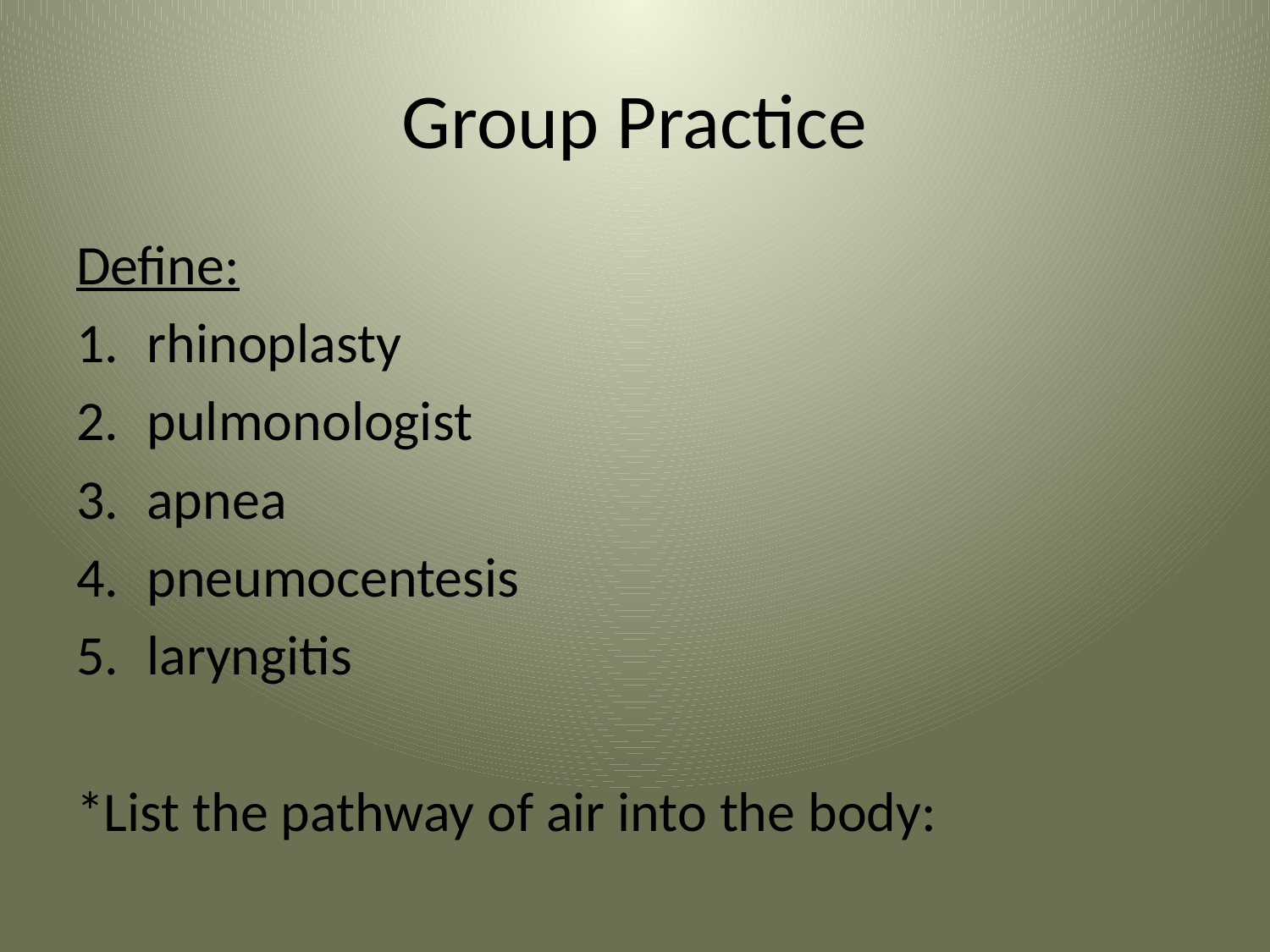

# Group Practice
Define:
rhinoplasty
pulmonologist
apnea
pneumocentesis
laryngitis

*List the pathway of air into the body: